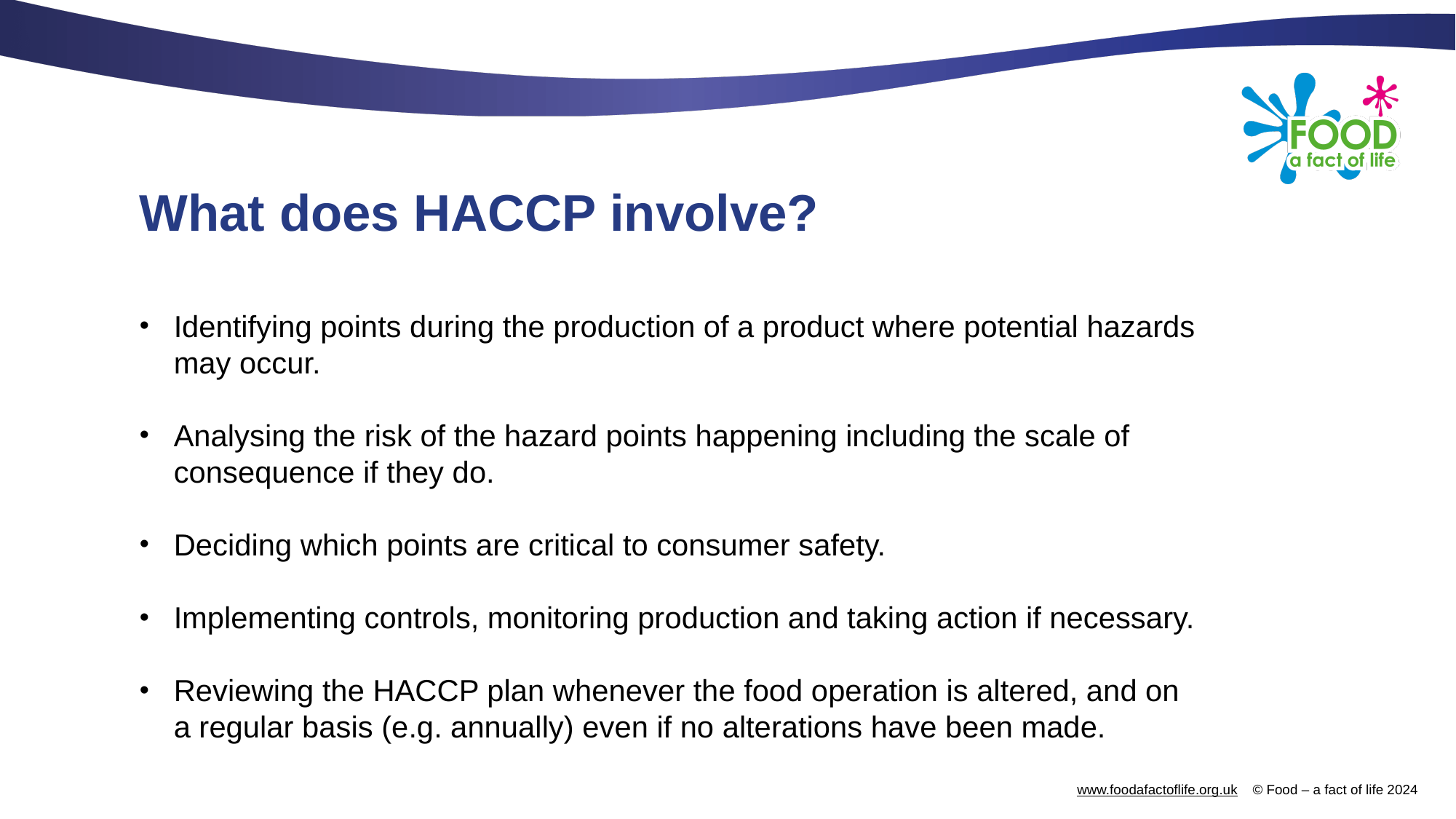

# What does HACCP involve?
Identifying points during the production of a product where potential hazards may occur.
Analysing the risk of the hazard points happening including the scale of consequence if they do.
Deciding which points are critical to consumer safety.
Implementing controls, monitoring production and taking action if necessary.
Reviewing the HACCP plan whenever the food operation is altered, and on a regular basis (e.g. annually) even if no alterations have been made.